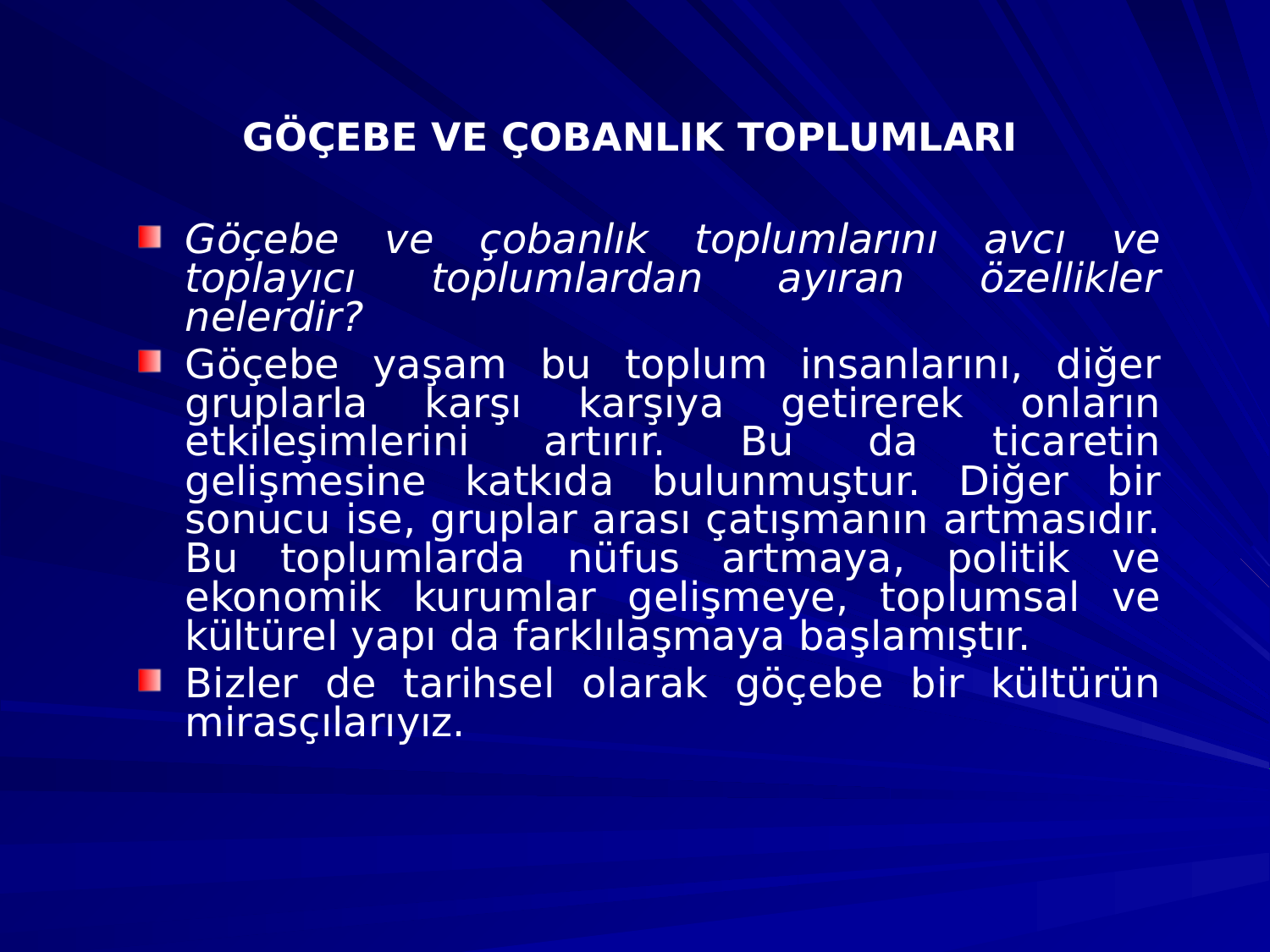

# GÖÇEBE VE ÇOBANLIK TOPLUMLARI
Göçebe ve çobanlık toplumlarını avcı ve toplayıcı toplumlardan ayıran özellikler nelerdir?
Göçebe yaşam bu toplum insanlarını, diğer gruplarla karşı karşıya getirerek onların etkileşimlerini artırır. Bu da ticaretin gelişmesine katkıda bulunmuştur. Diğer bir sonucu ise, gruplar arası çatışmanın artmasıdır. Bu toplumlarda nüfus artmaya, politik ve ekonomik kurumlar gelişmeye, toplumsal ve kültürel yapı da farklılaşmaya başlamıştır.
Bizler de tarihsel olarak göçebe bir kültürün mirasçılarıyız.